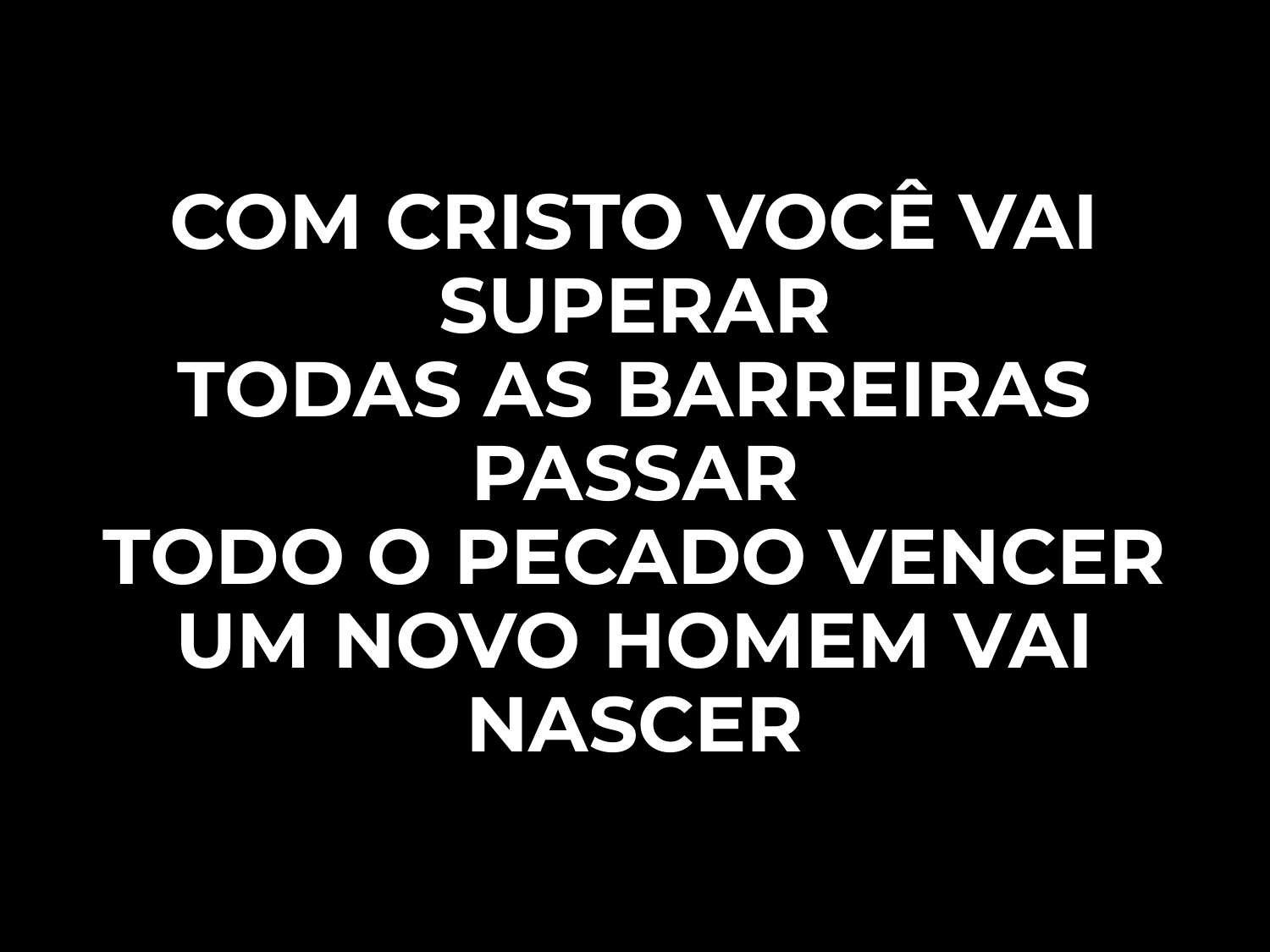

COM CRISTO VOCÊ VAI SUPERAR
TODAS AS BARREIRAS PASSAR
TODO O PECADO VENCER
UM NOVO HOMEM VAI NASCER